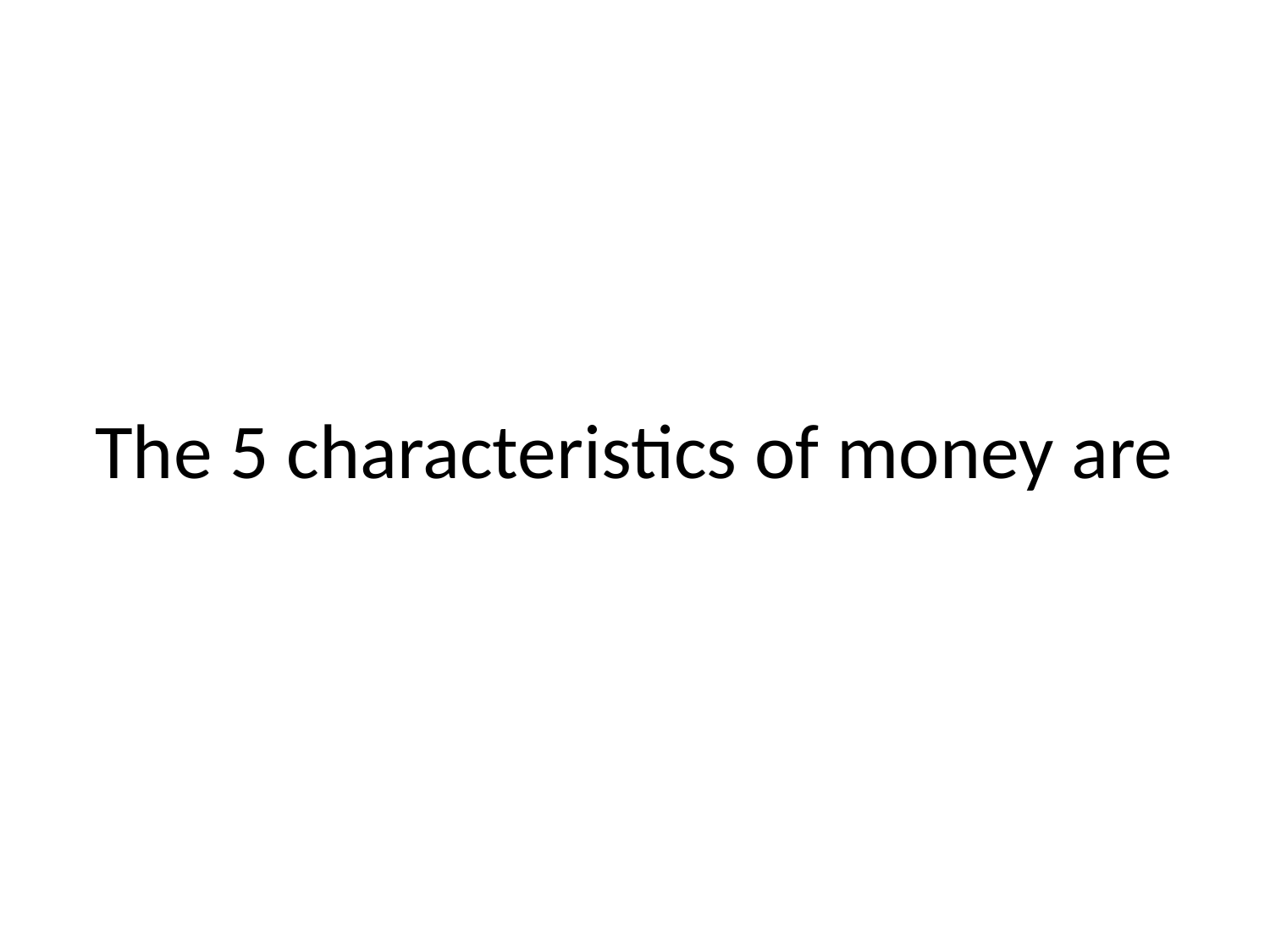

# The 5 characteristics of money are